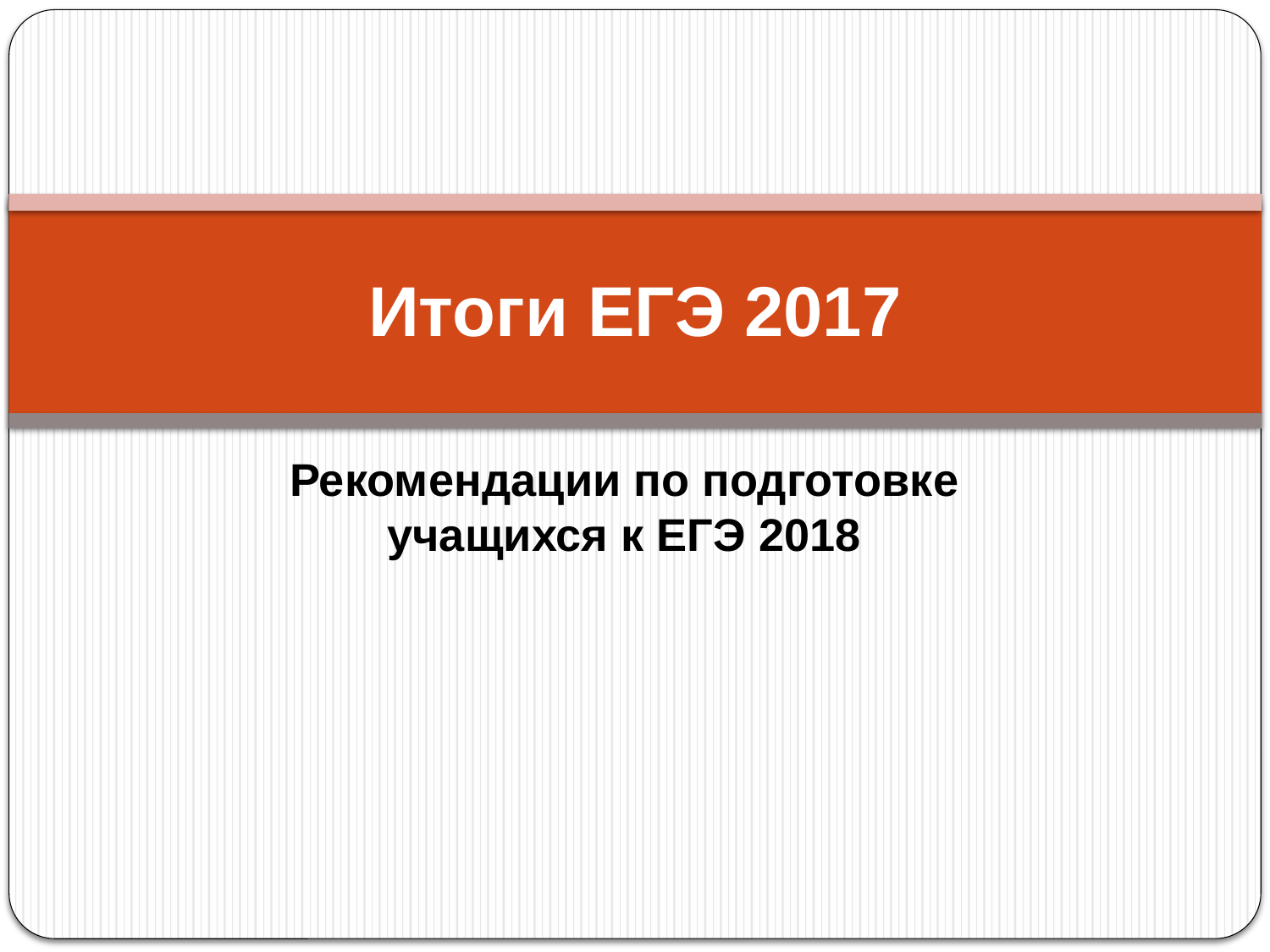

# Итоги ЕГЭ 2017
Рекомендации по подготовке учащихся к ЕГЭ 2018